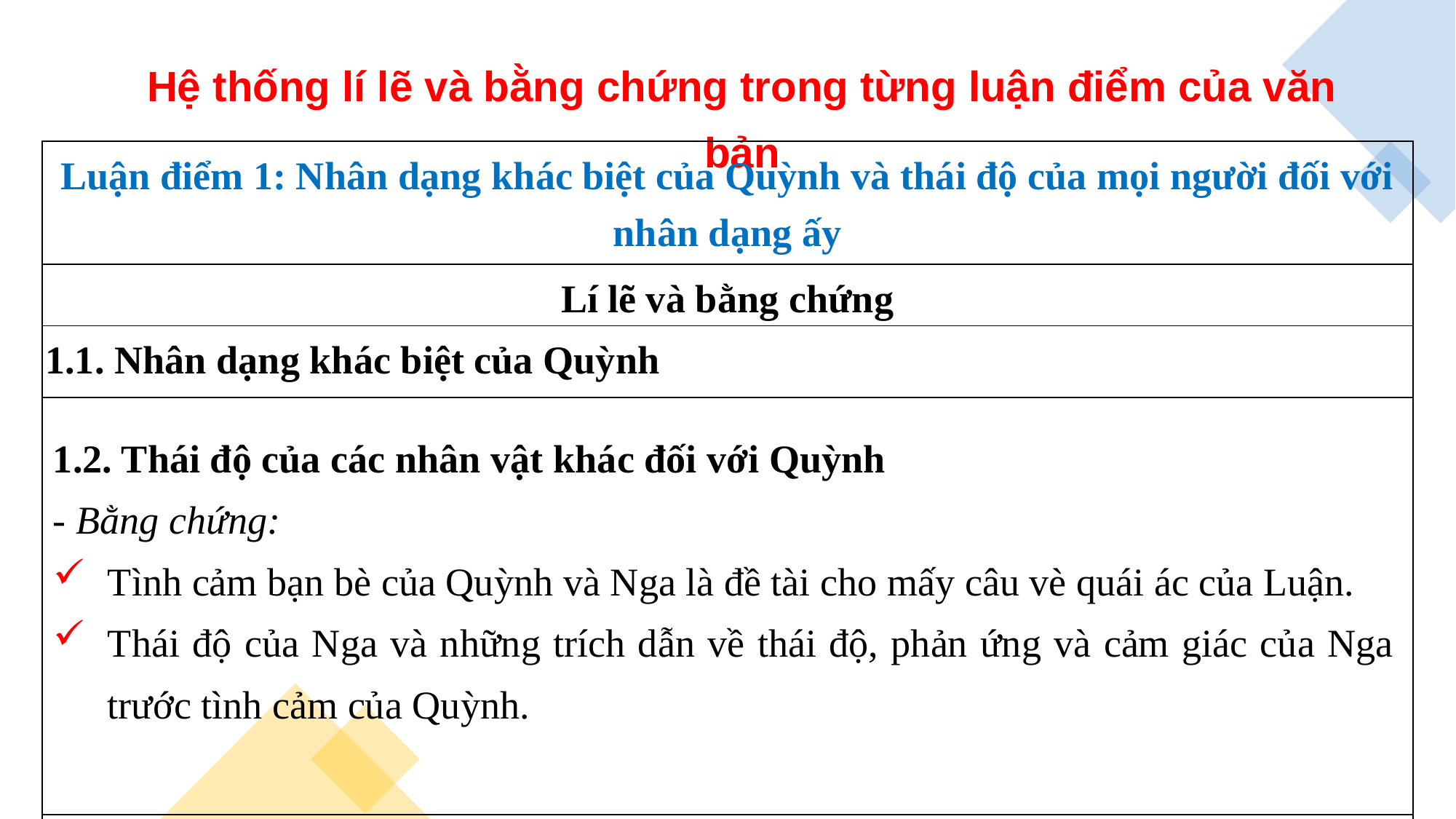

Hệ thống lí lẽ và bằng chứng trong từng luận điểm của văn bản
| Luận điểm 1: Nhân dạng khác biệt của Quỳnh và thái độ của mọi người đối với nhân dạng ấy |
| --- |
| Lí lẽ và bằng chứng |
| 1.1. Nhân dạng khác biệt của Quỳnh |
|  |
|  |
1.2. Thái độ của các nhân vật khác đối với Quỳnh
- Bằng chứng:
Tình cảm bạn bè của Quỳnh và Nga là đề tài cho mấy câu vè quái ác của Luận.
Thái độ của Nga và những trích dẫn về thái độ, phản ứng và cảm giác của Nga trước tình cảm của Quỳnh.